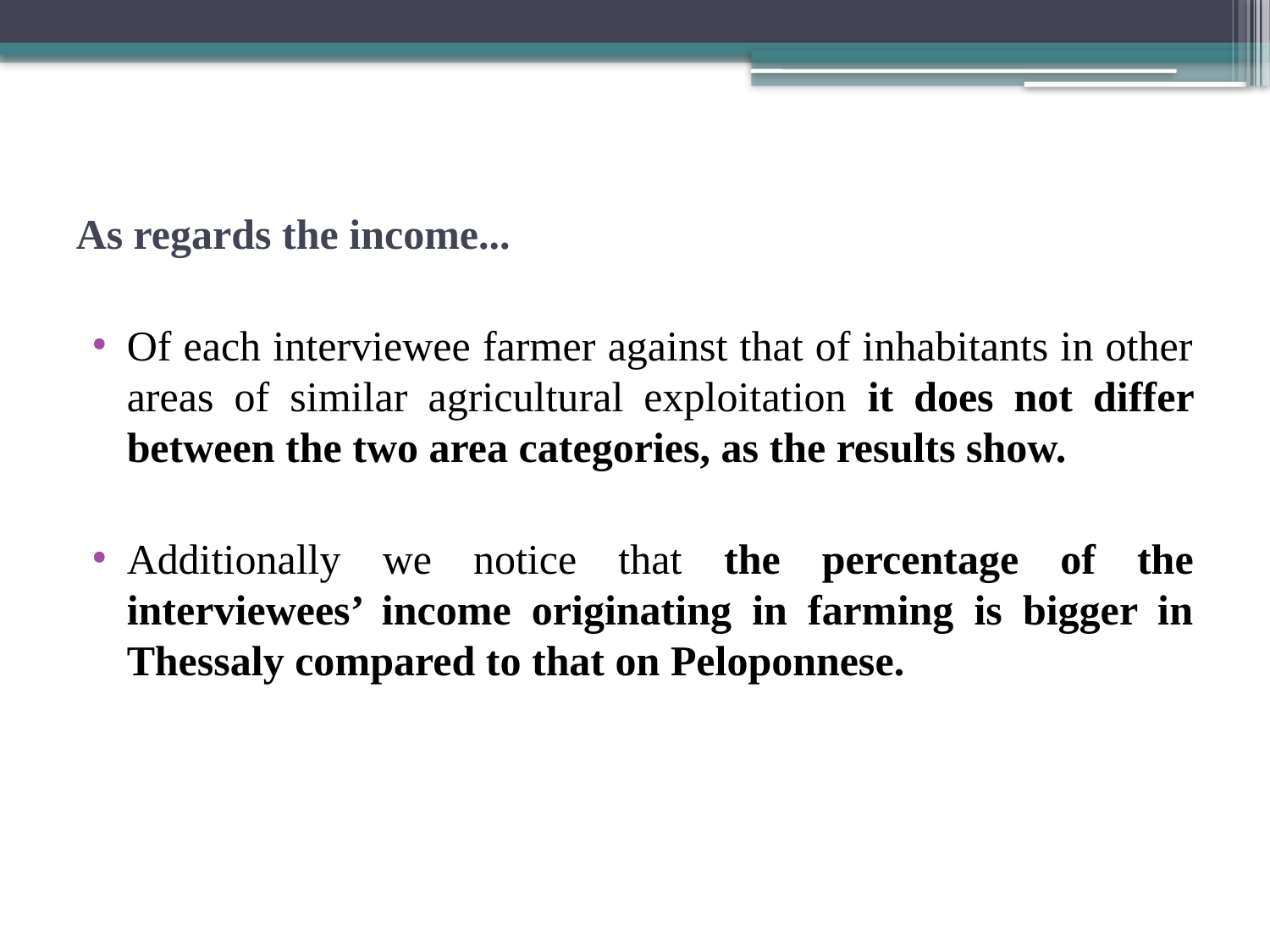

# As regards the income...
Of each interviewee farmer against that of inhabitants in other areas of similar agricultural exploitation it does not differ between the two area categories, as the results show.

Additionally we notice that the percentage of the interviewees’ income originating in farming is bigger in Thessaly compared to that on Peloponnese.